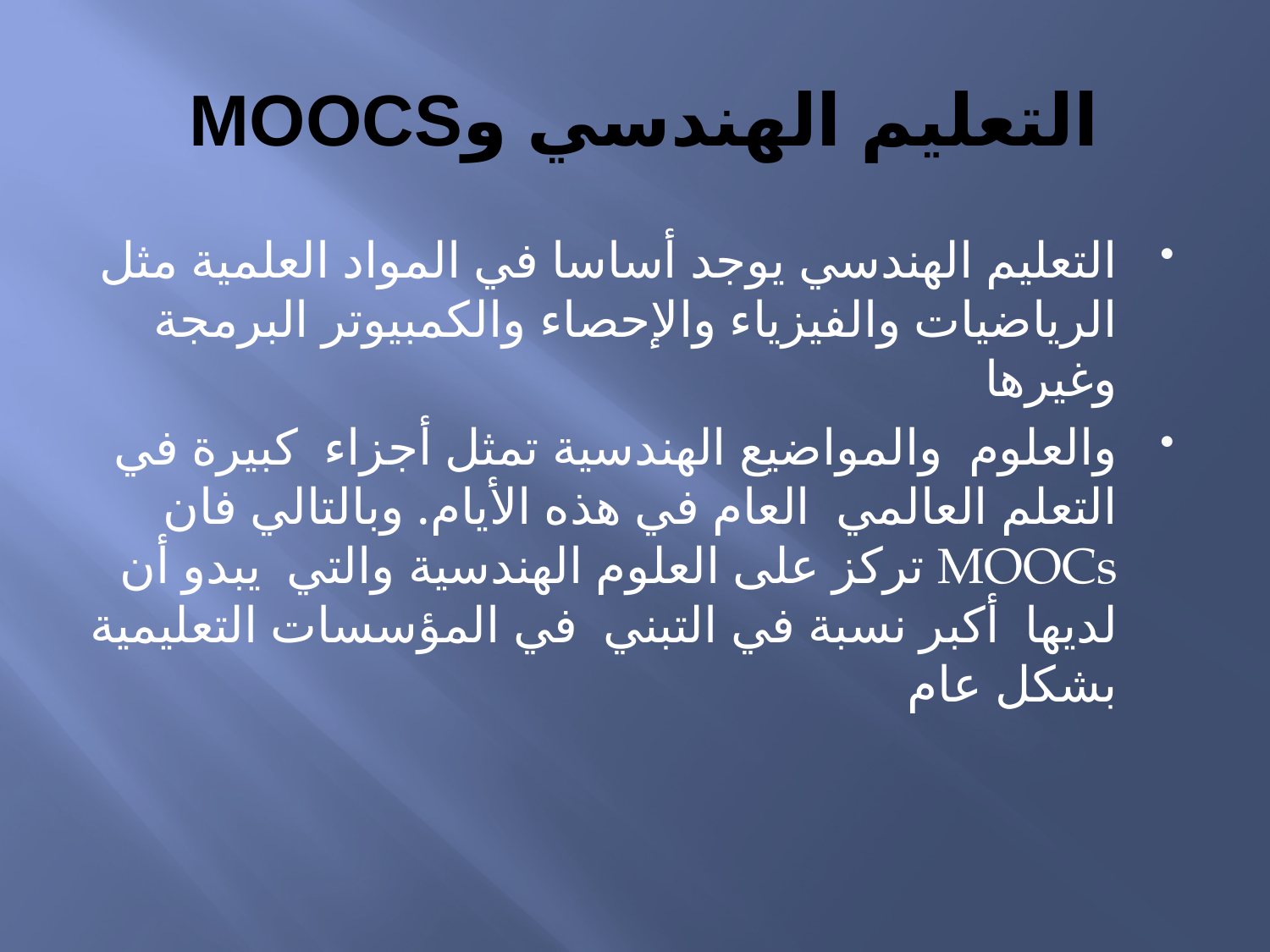

# التعليم الهندسي وMOOCS
التعليم الهندسي يوجد أساسا في المواد العلمية مثل الرياضيات والفيزياء والإحصاء والكمبيوتر البرمجة وغيرها
والعلوم  والمواضيع الهندسية تمثل أجزاء  كبيرة في التعلم العالمي  العام في هذه الأيام. وبالتالي فان MOOCs تركز على العلوم الهندسية والتي  يبدو أن لديها  أكبر نسبة في التبني  في المؤسسات التعليمية بشكل عام